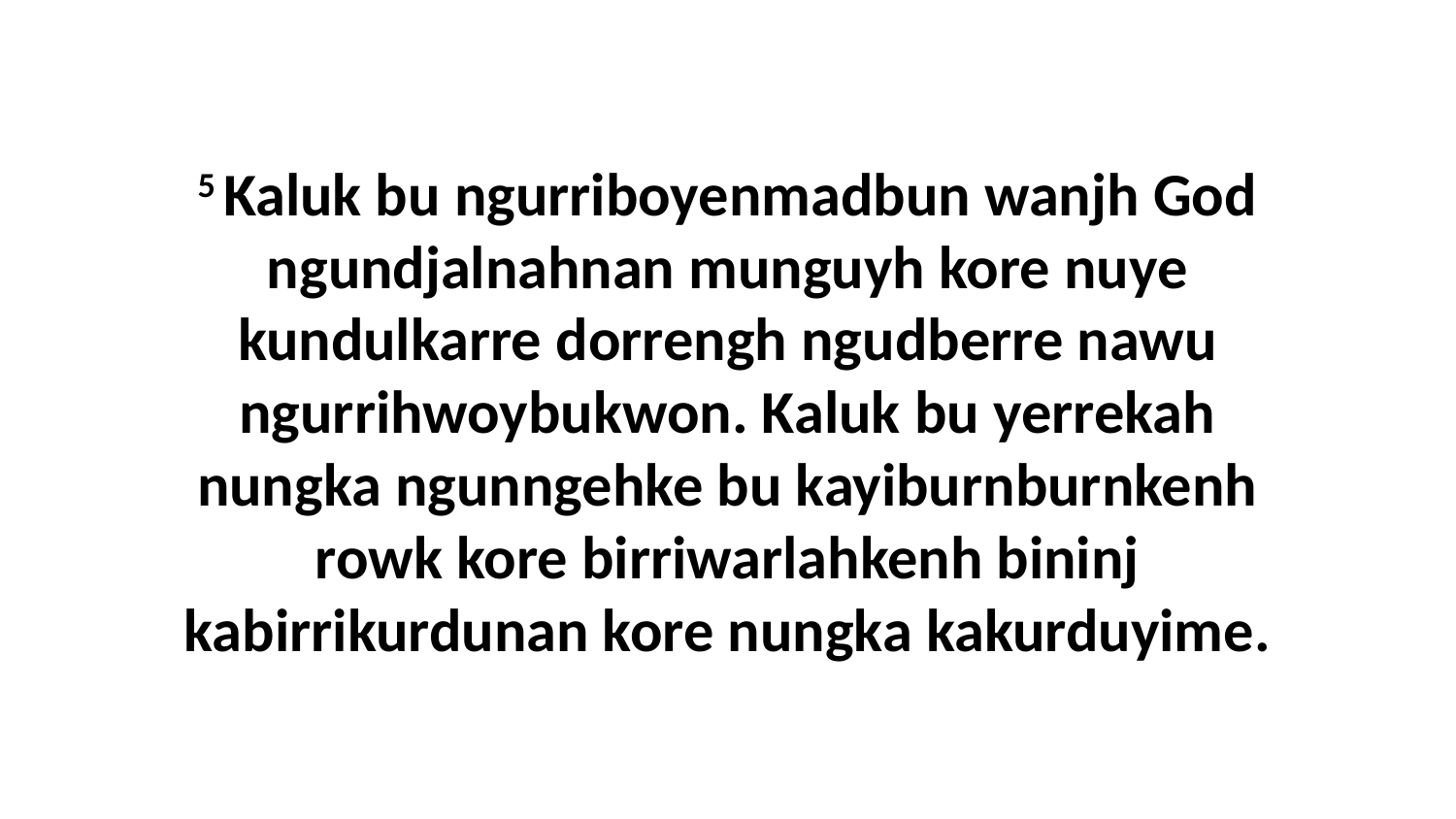

5 Kaluk bu ngurriboyenmadbun wanjh God ngundjalnahnan munguyh kore nuye kundulkarre dorrengh ngudberre nawu ngurrihwoybukwon. Kaluk bu yerrekah nungka ngunngehke bu kayiburnburnkenh rowk kore birriwarlahkenh bininj kabirrikurdunan kore nungka kakurduyime.